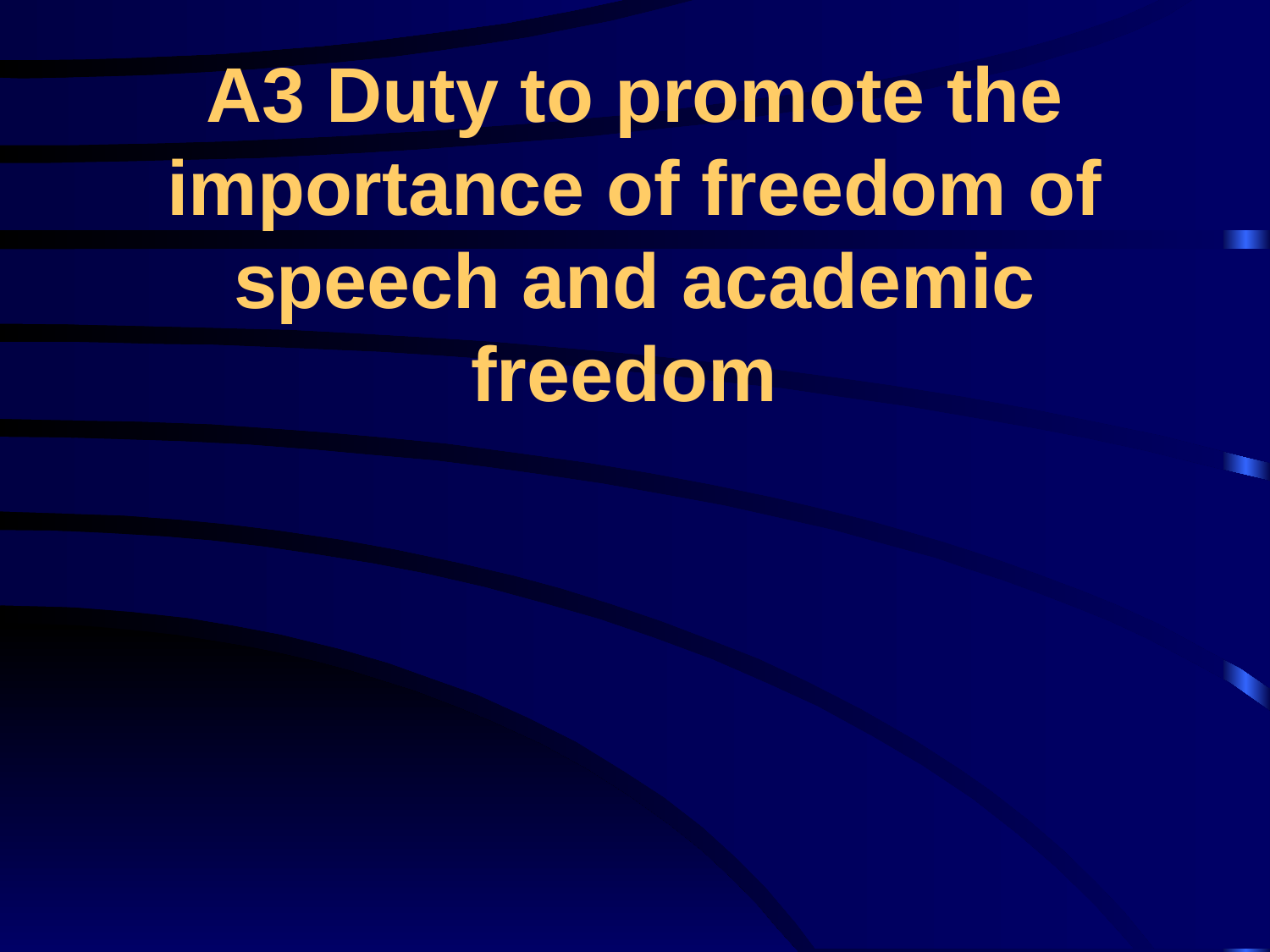

# A3 Duty to promote the importance of freedom of speech and academic freedom